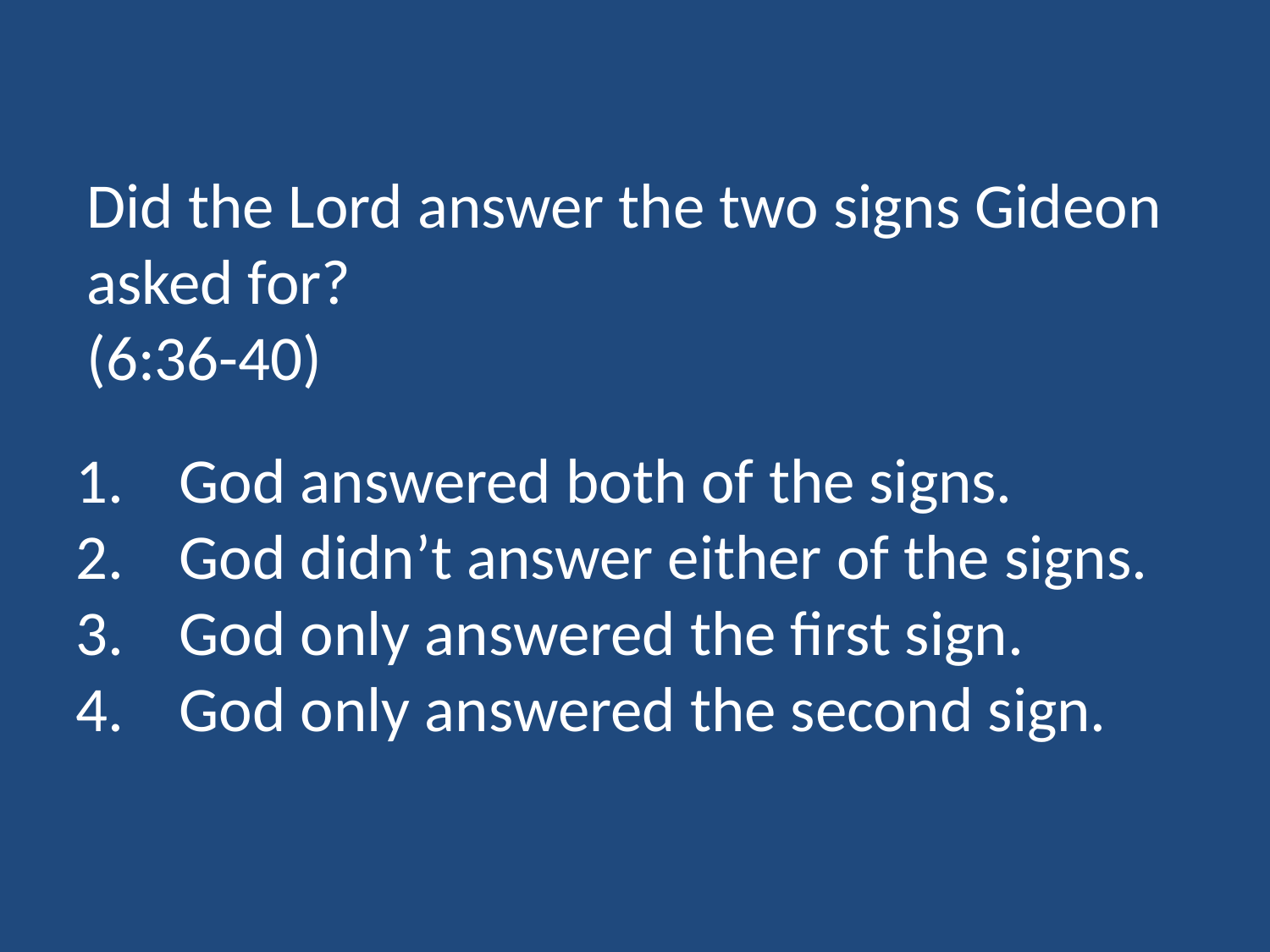

Did the Lord answer the two signs Gideon asked for?
(6:36-40)
God answered both of the signs.
God didn’t answer either of the signs.
God only answered the first sign.
God only answered the second sign.